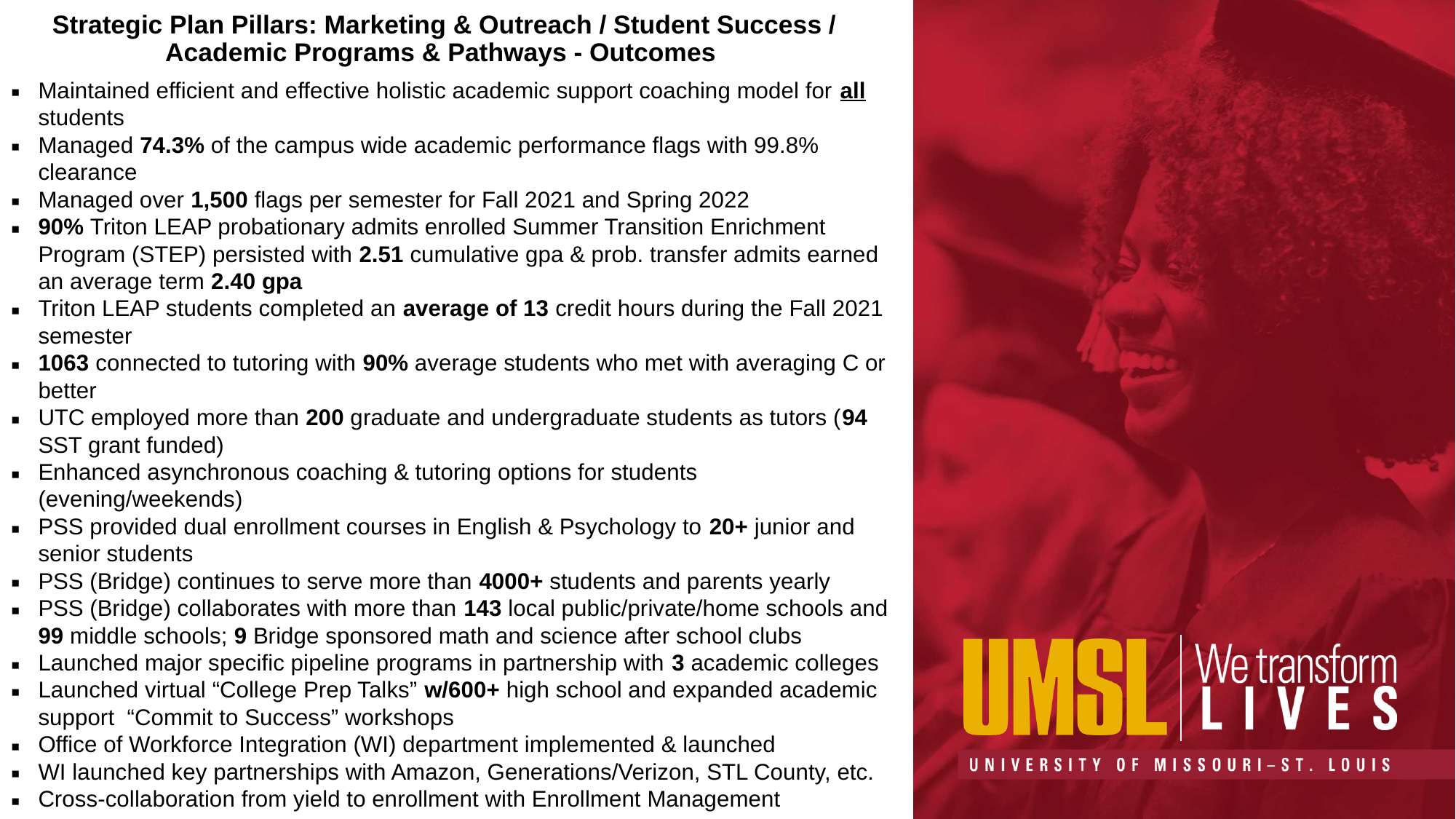

# Strategic Plan Pillars: Marketing & Outreach / Student Success / Academic Programs & Pathways - Outcomes

Maintained efficient and effective holistic academic support coaching model for all students
Managed 74.3% of the campus wide academic performance flags with 99.8% clearance
Managed over 1,500 flags per semester for Fall 2021 and Spring 2022
90% Triton LEAP probationary admits enrolled Summer Transition Enrichment Program (STEP) persisted with 2.51 cumulative gpa & prob. transfer admits earned an average term 2.40 gpa
Triton LEAP students completed an average of 13 credit hours during the Fall 2021 semester
1063 connected to tutoring with 90% average students who met with averaging C or better
UTC employed more than 200 graduate and undergraduate students as tutors (94 SST grant funded)
Enhanced asynchronous coaching & tutoring options for students (evening/weekends)
PSS provided dual enrollment courses in English & Psychology to 20+ junior and senior students
PSS (Bridge) continues to serve more than 4000+ students and parents yearly
PSS (Bridge) collaborates with more than 143 local public/private/home schools and 99 middle schools; 9 Bridge sponsored math and science after school clubs
Launched major specific pipeline programs in partnership with 3 academic colleges
Launched virtual “College Prep Talks” w/600+ high school and expanded academic support  “Commit to Success” workshops
Office of Workforce Integration (WI) department implemented & launched
WI launched key partnerships with Amazon, Generations/Verizon, STL County, etc.
Cross-collaboration from yield to enrollment with Enrollment Management